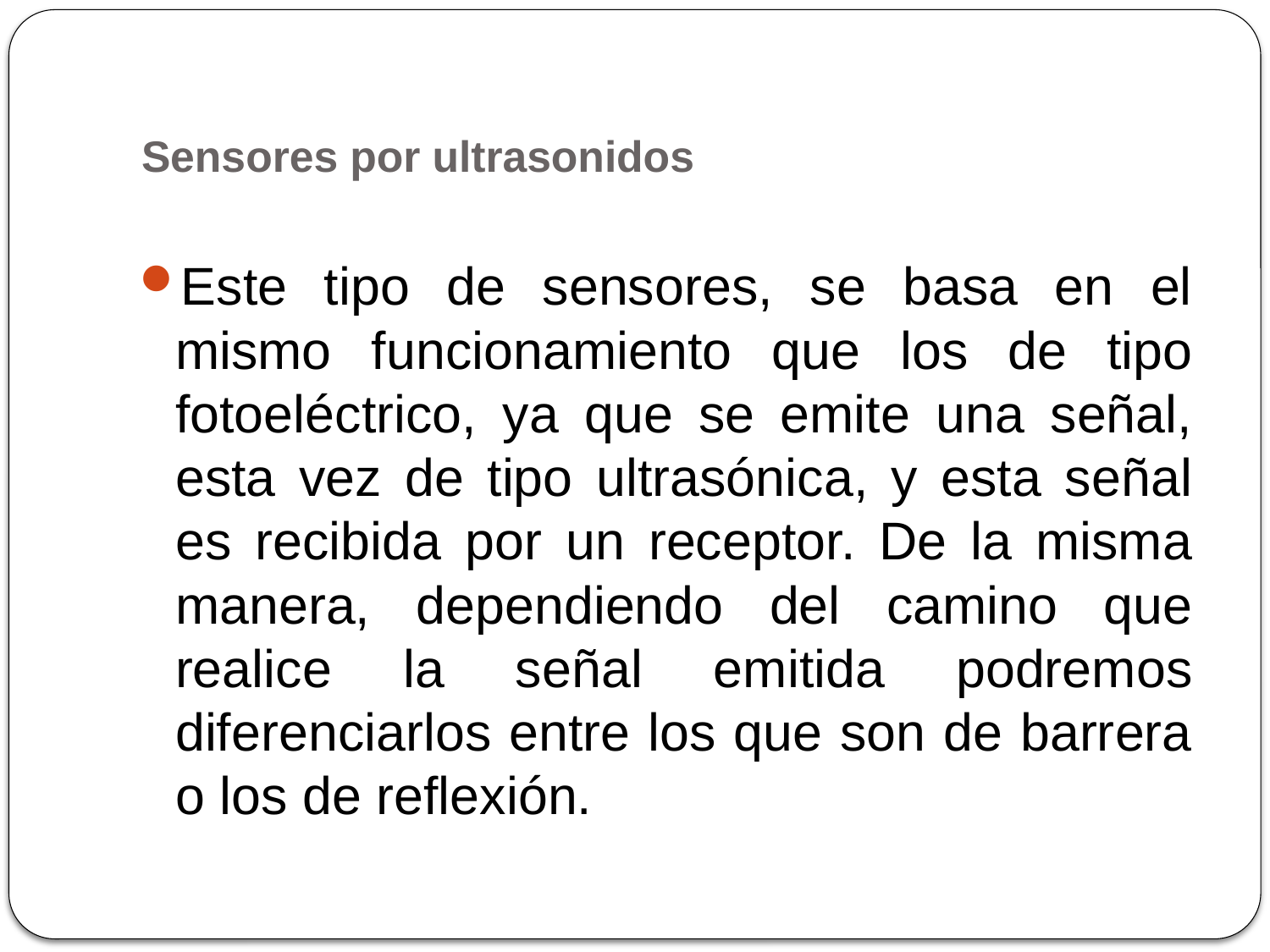

# Sensores por ultrasonidos
Este tipo de sensores, se basa en el mismo funcionamiento que los de tipo fotoeléctrico, ya que se emite una señal, esta vez de tipo ultrasónica, y esta señal es recibida por un receptor. De la misma manera, dependiendo del camino que realice la señal emitida podremos diferenciarlos entre los que son de barrera o los de reflexión.